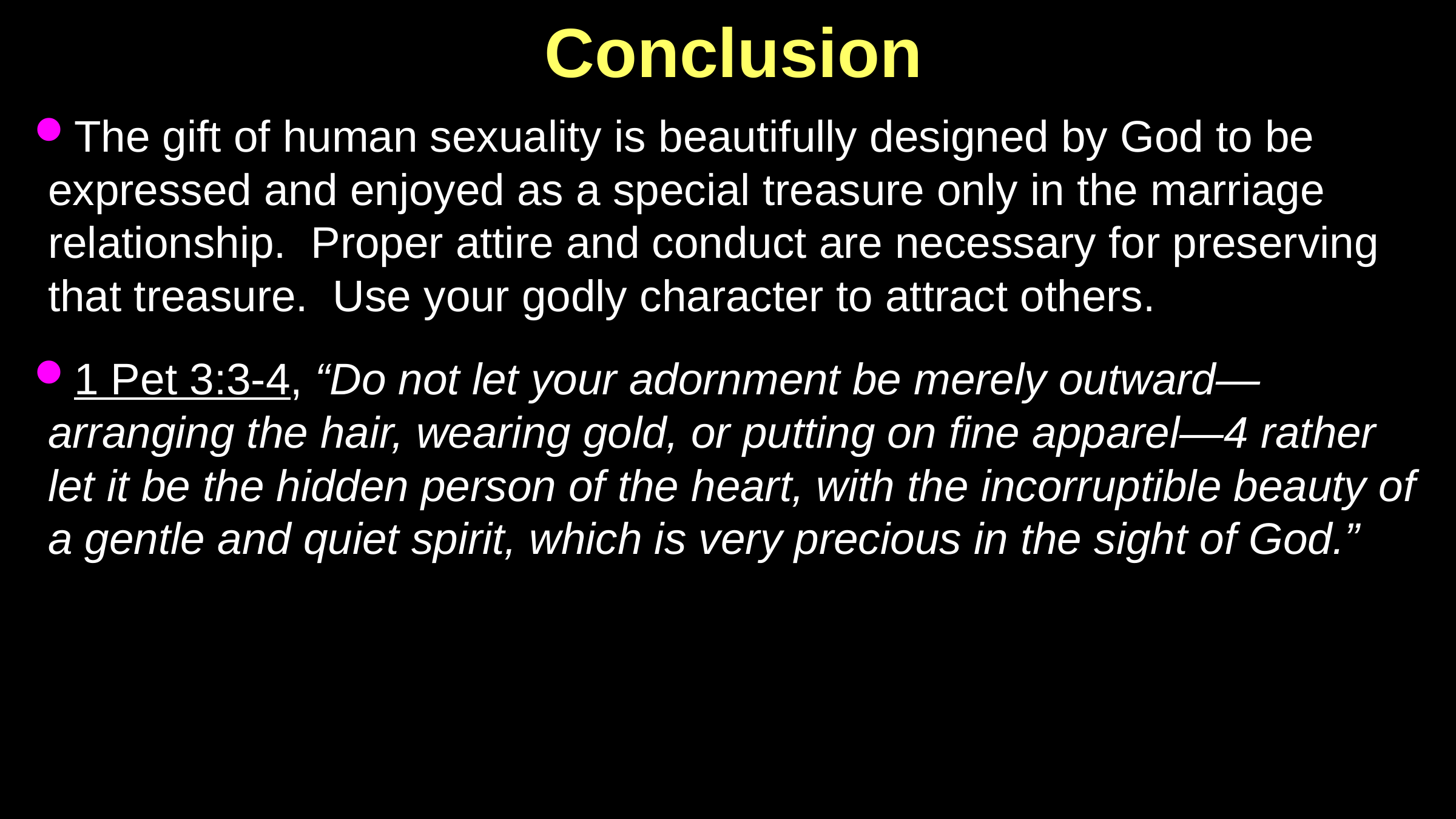

# Conclusion
The gift of human sexuality is beautifully designed by God to be expressed and enjoyed as a special treasure only in the marriage relationship.  Proper attire and conduct are necessary for preserving that treasure.  Use your godly character to attract others.
1 Pet 3:3-4, “Do not let your adornment be merely outward—arranging the hair, wearing gold, or putting on fine apparel—4 rather let it be the hidden person of the heart, with the incorruptible beauty of a gentle and quiet spirit, which is very precious in the sight of God.”